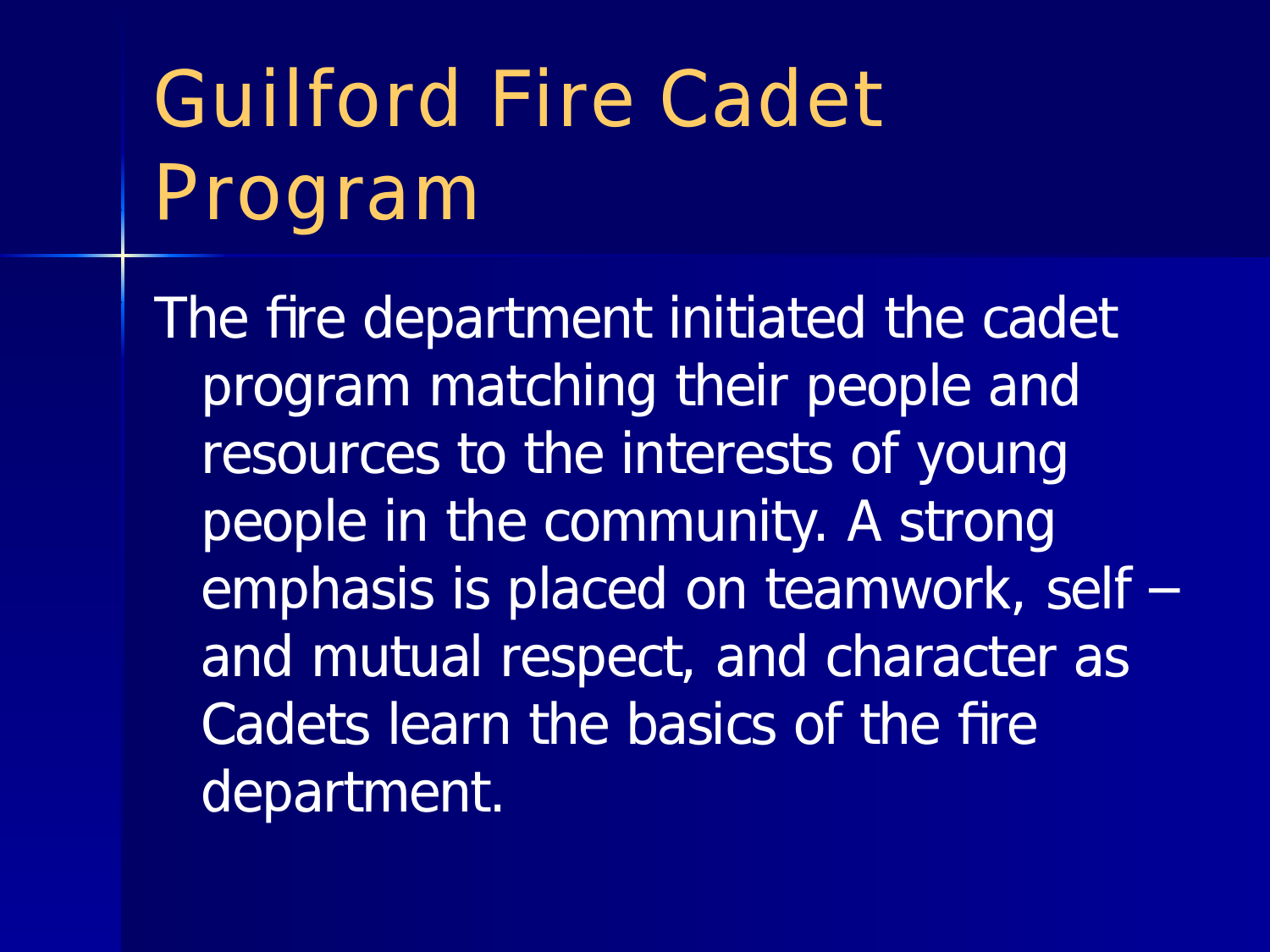

Guilford Fire Cadet  Program
The fire department initiated the cadet program matching their people and resources to the interests of young people in the community. A strong emphasis is placed on teamwork, self – and mutual respect, and character as Cadets learn the basics of the fire department.